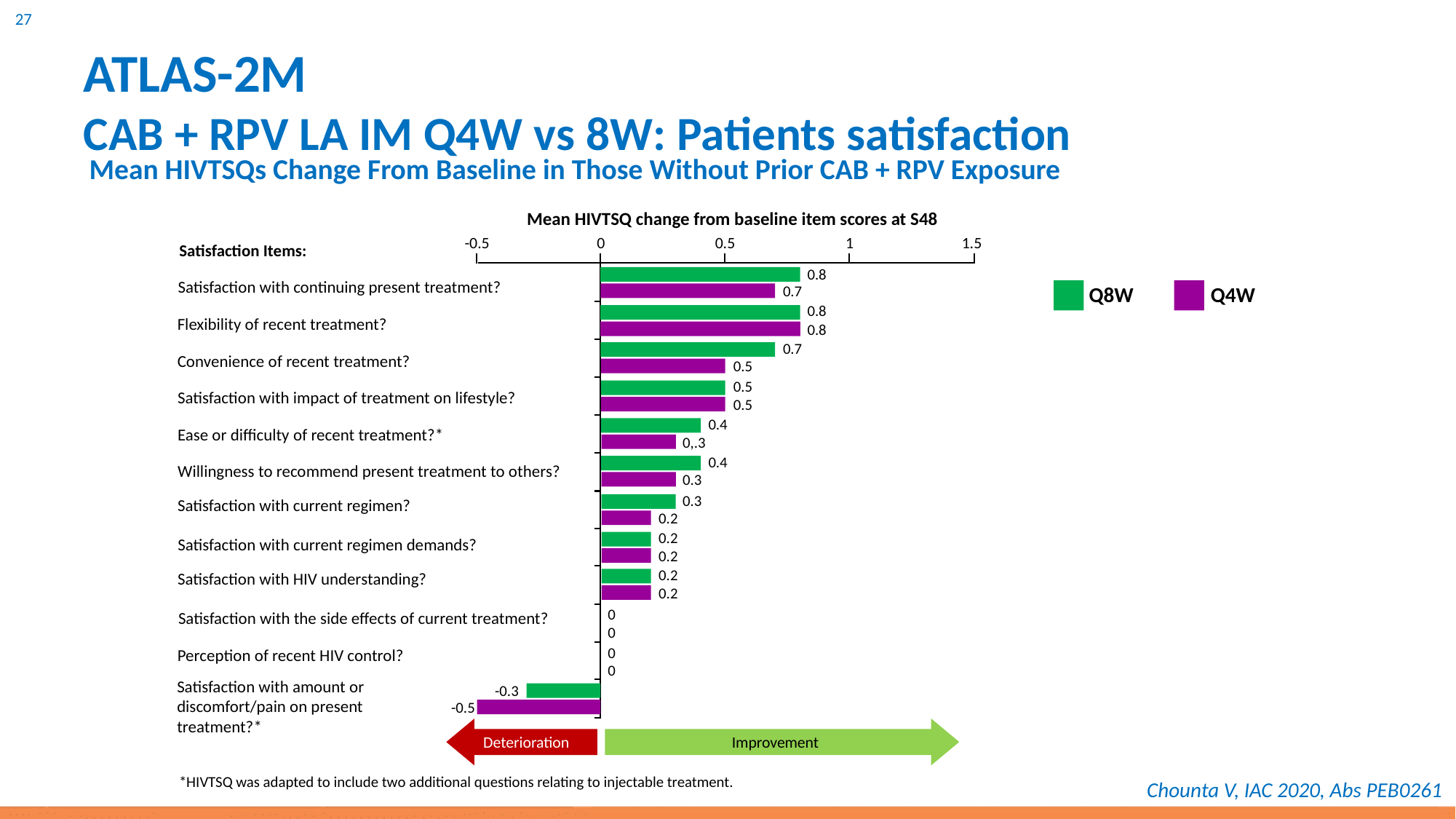

# ATLAS-2M CAB + RPV LA IM Q4W vs 8W: Patients satisfaction
Mean HIVTSQs Change From Baseline in Those Without Prior CAB + RPV Exposure
Mean HIVTSQ change from baseline item scores at S48
-0.5
0
0.5
1
1.5
Satisfaction Items:
0.8

Satisfaction with continuing present treatment?
0.7
Q8W
Q4W

0.8
Flexibility of recent treatment?
0.8
0.7
Convenience of recent treatment?
0.5
0.5
Satisfaction with impact of treatment on lifestyle?
0.5
0.4
Ease or difficulty of recent treatment?*
0,.3
0.4
Willingness to recommend present treatment to others?
0.3
0.3
Satisfaction with current regimen?
0.2
0.2
Satisfaction with current regimen demands?
0.2
0.2
Satisfaction with HIV understanding?
0.2
0
Satisfaction with the side effects of current treatment?
0
0
Perception of recent HIV control?
0
Satisfaction with amount or
discomfort/pain on present
treatment?*
-0.3

-0.5

Deterioration
Improvement
*HIVTSQ was adapted to include two additional questions relating to injectable treatment.
Chounta V, IAC 2020, Abs PEB0261